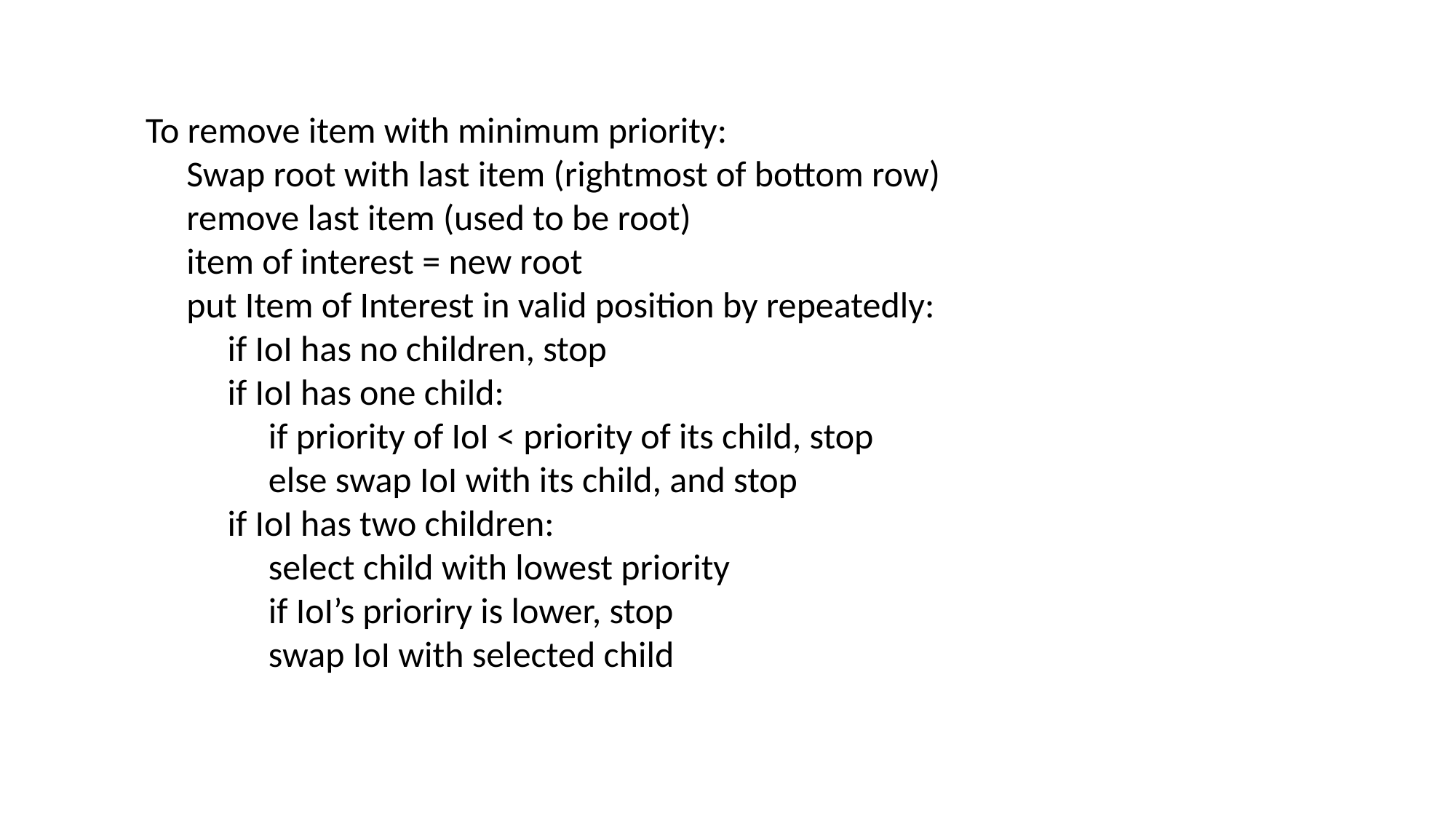

To remove item with minimum priority:
     Swap root with last item (rightmost of bottom row)
     remove last item (used to be root)
     item of interest = new root
     put Item of Interest in valid position by repeatedly:
          if IoI has no children, stop
          if IoI has one child:
               if priority of IoI < priority of its child, stop
               else swap IoI with its child, and stop
          if IoI has two children:
               select child with lowest priority
               if IoI’s prioriry is lower, stop
               swap IoI with selected child